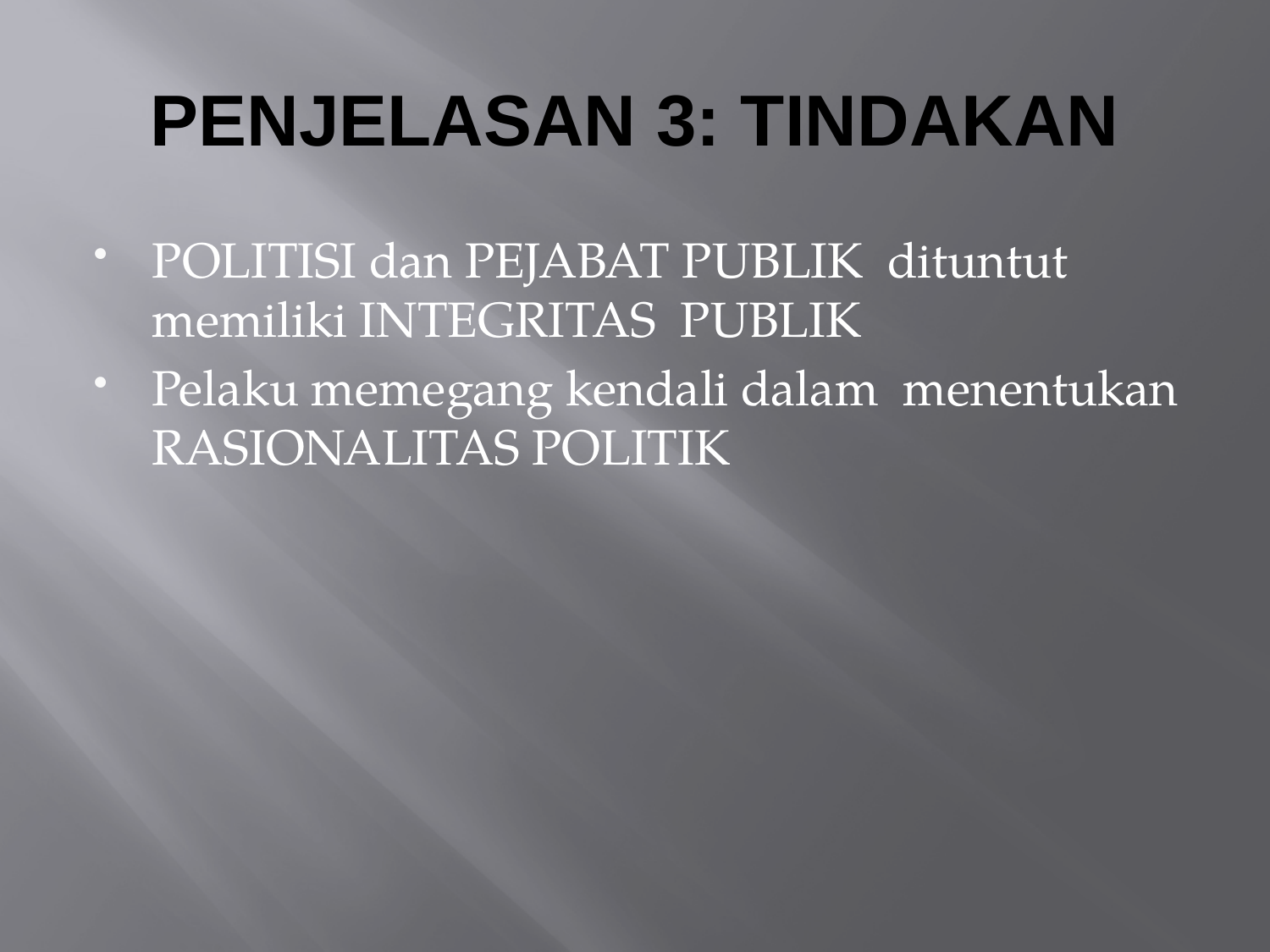

# PENJELASAN 3: TINDAKAN
POLITISI dan PEJABAT PUBLIK  dituntut memiliki INTEGRITAS  PUBLIK
Pelaku memegang kendali dalam  menentukan  RASIONALITAS POLITIK